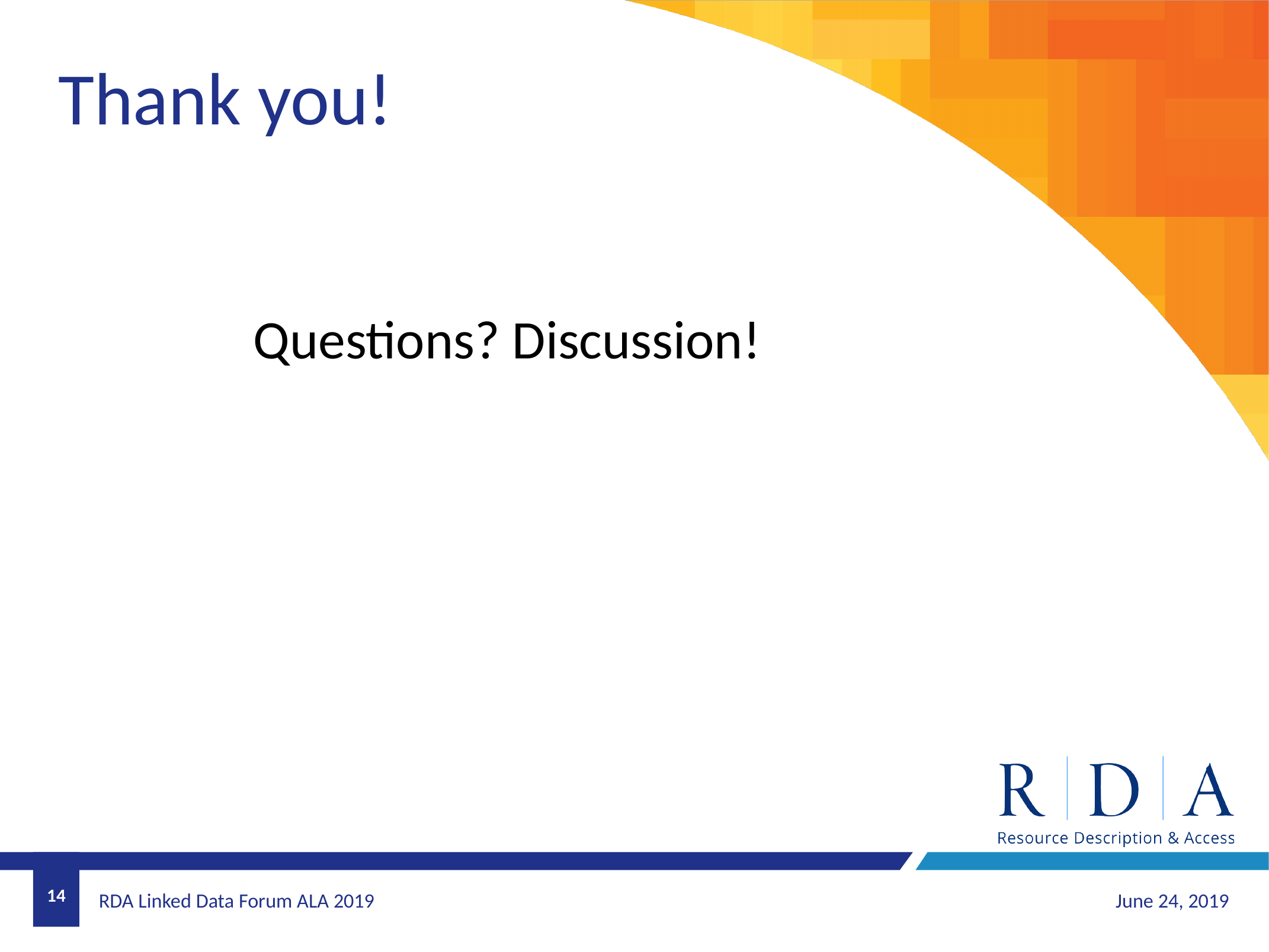

Thank you!
Questions? Discussion!
14
June 24, 2019